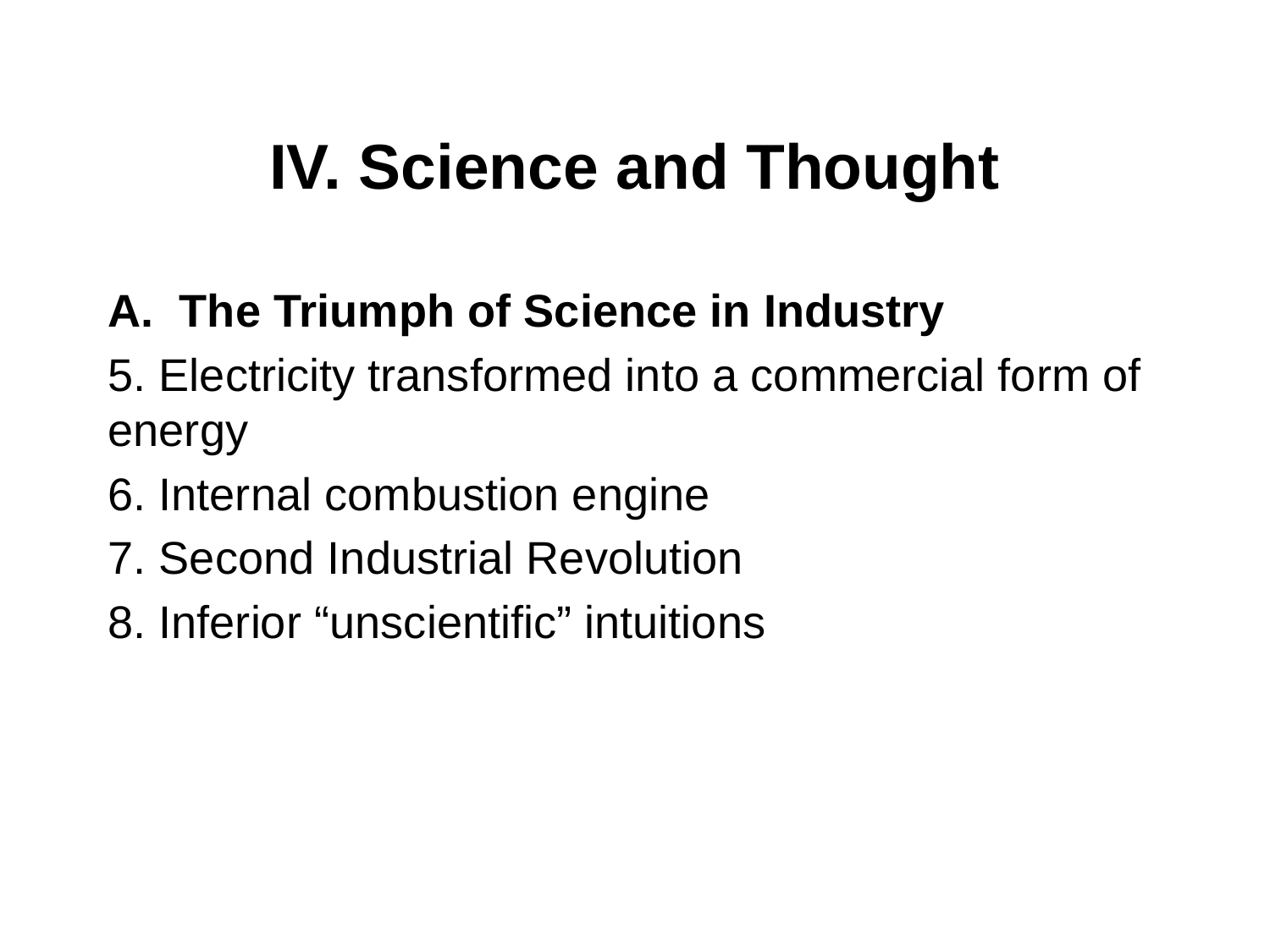

# IV. Science and Thought
The Triumph of Science in Industry
5. Electricity transformed into a commercial form of energy
6. Internal combustion engine
7. Second Industrial Revolution
8. Inferior “unscientific” intuitions